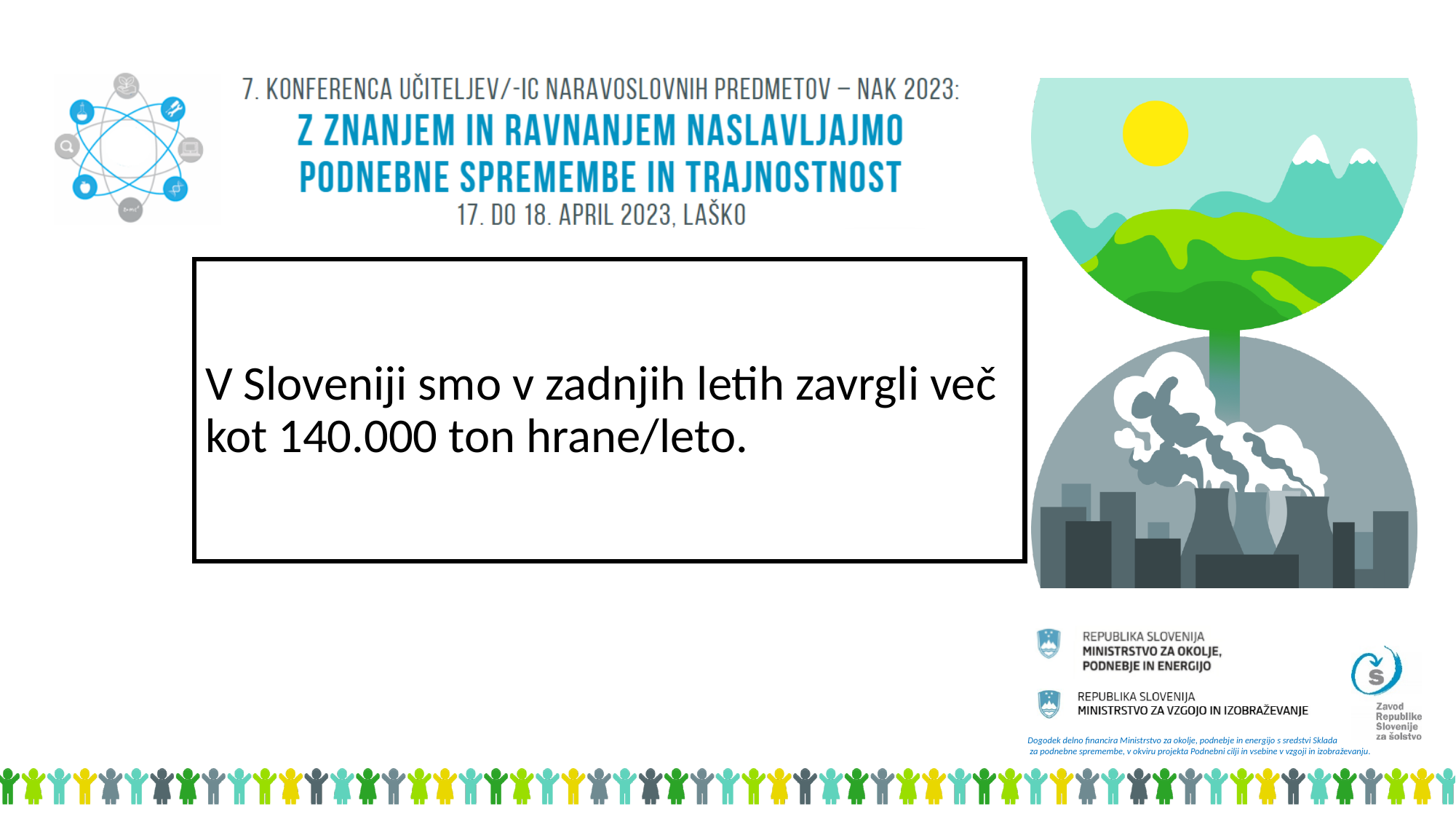

# V Sloveniji smo v zadnjih letih zavrgli več kot 140.000 ton hrane/leto.